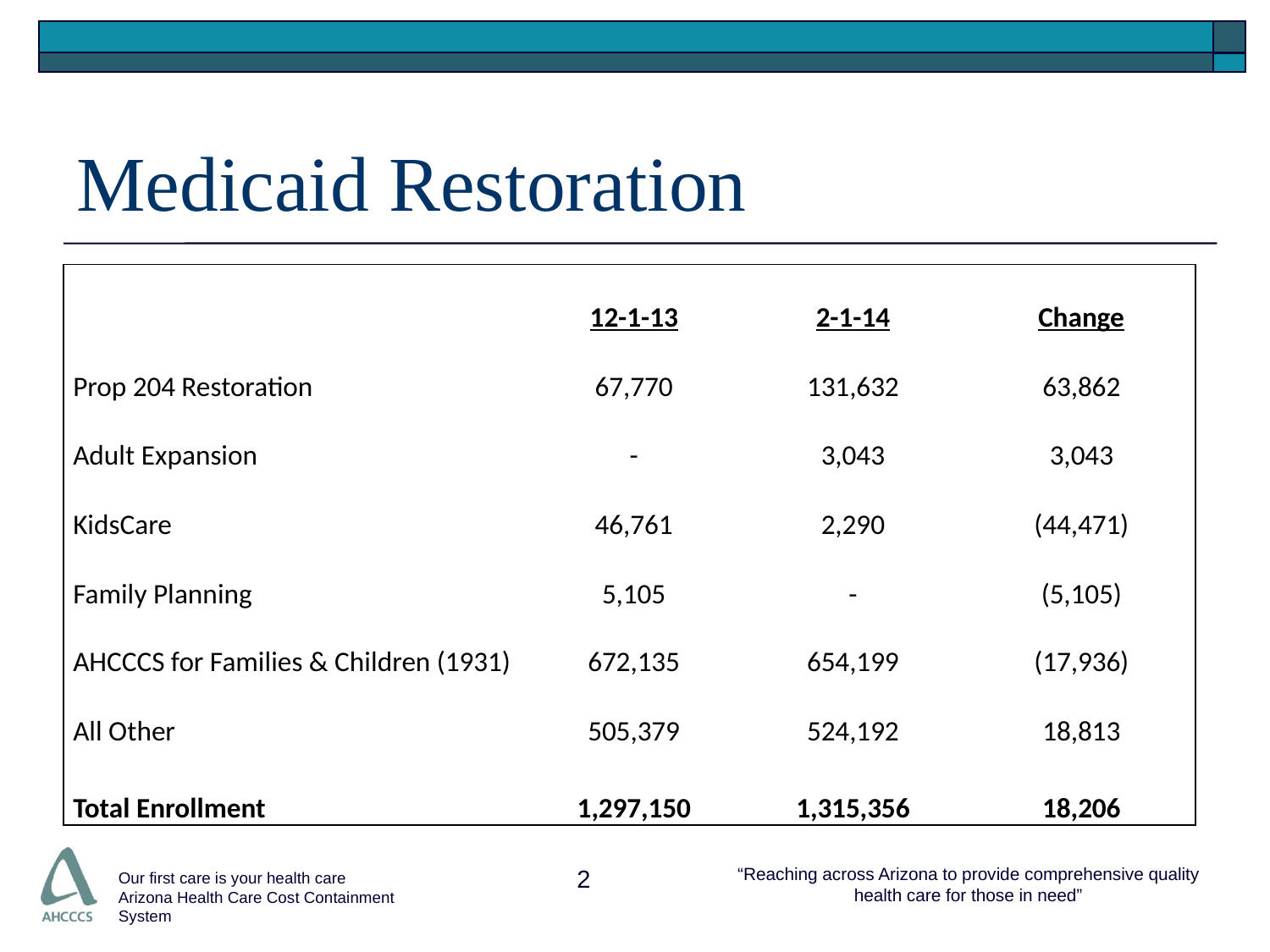

# Medicaid Restoration

|  | 12-1-13 | 2-1-14 | Change |
| --- | --- | --- | --- |
| Prop 204 Restoration | 67,770 | 131,632 | 63,862 |
| Adult Expansion | - | 3,043 | 3,043 |
| KidsCare | 46,761 | 2,290 | (44,471) |
| Family Planning | 5,105 | - | (5,105) |
| AHCCCS for Families & Children (1931) | 672,135 | 654,199 | (17,936) |
| All Other | 505,379 | 524,192 | 18,813 |
| Total Enrollment | 1,297,150 | 1,315,356 | 18,206 |
2